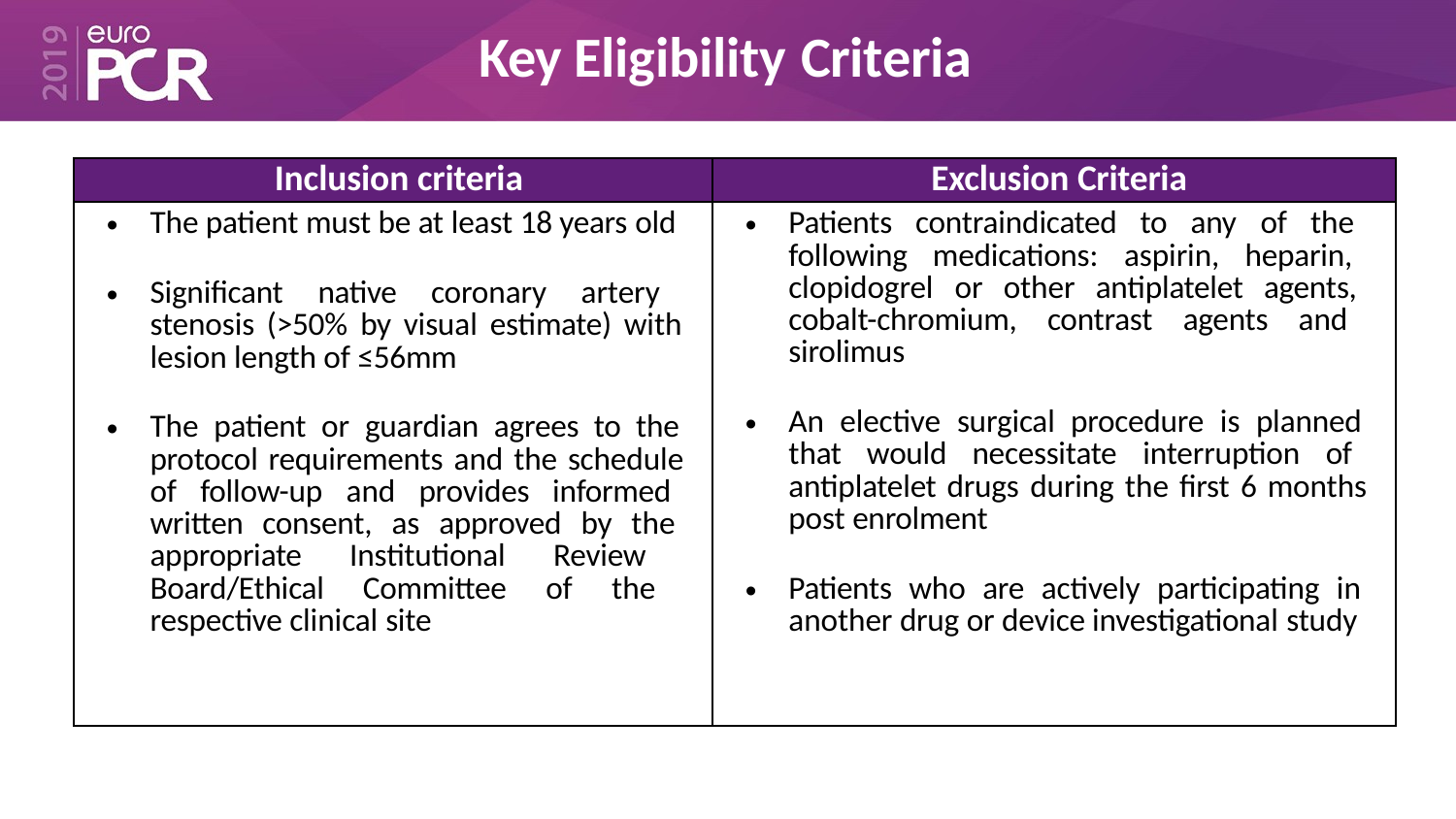

# Key Eligibility Criteria
| Inclusion criteria | Exclusion Criteria |
| --- | --- |
| The patient must be at least 18 years old Significant native coronary artery stenosis (>50% by visual estimate) with lesion length of ≤56mm The patient or guardian agrees to the protocol requirements and the schedule of follow-up and provides informed written consent, as approved by the appropriate Institutional Review Board/Ethical Committee of the respective clinical site | Patients contraindicated to any of the following medications: aspirin, heparin, clopidogrel or other antiplatelet agents, cobalt-chromium, contrast agents and sirolimus An elective surgical procedure is planned that would necessitate interruption of antiplatelet drugs during the first 6 months post enrolment Patients who are actively participating in another drug or device investigational study |